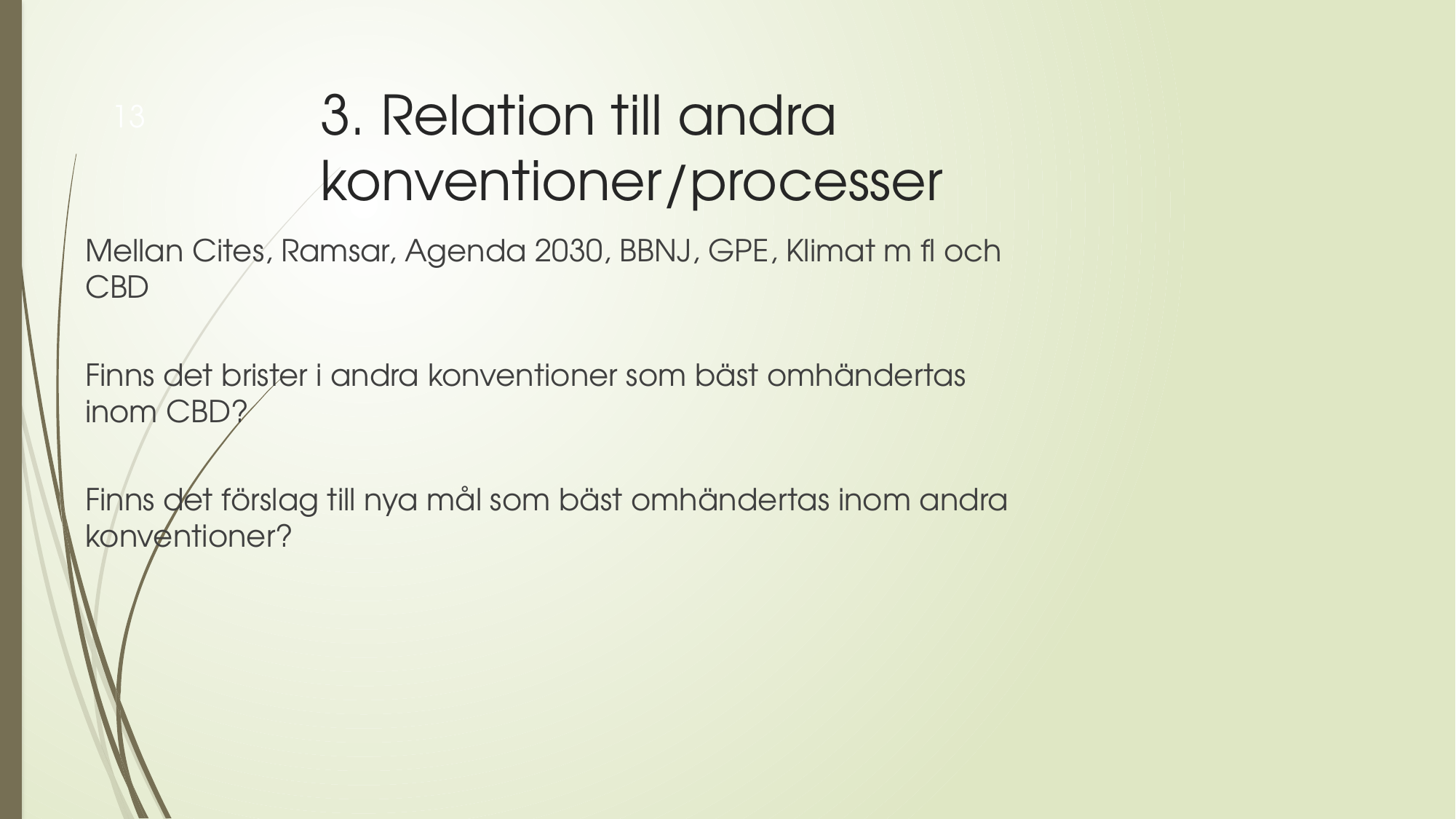

# 3. Relation till andra konventioner/processer
13
Mellan Cites, Ramsar, Agenda 2030, BBNJ, GPE, Klimat m fl och CBD
Finns det brister i andra konventioner som bäst omhändertas inom CBD?
Finns det förslag till nya mål som bäst omhändertas inom andra konventioner?